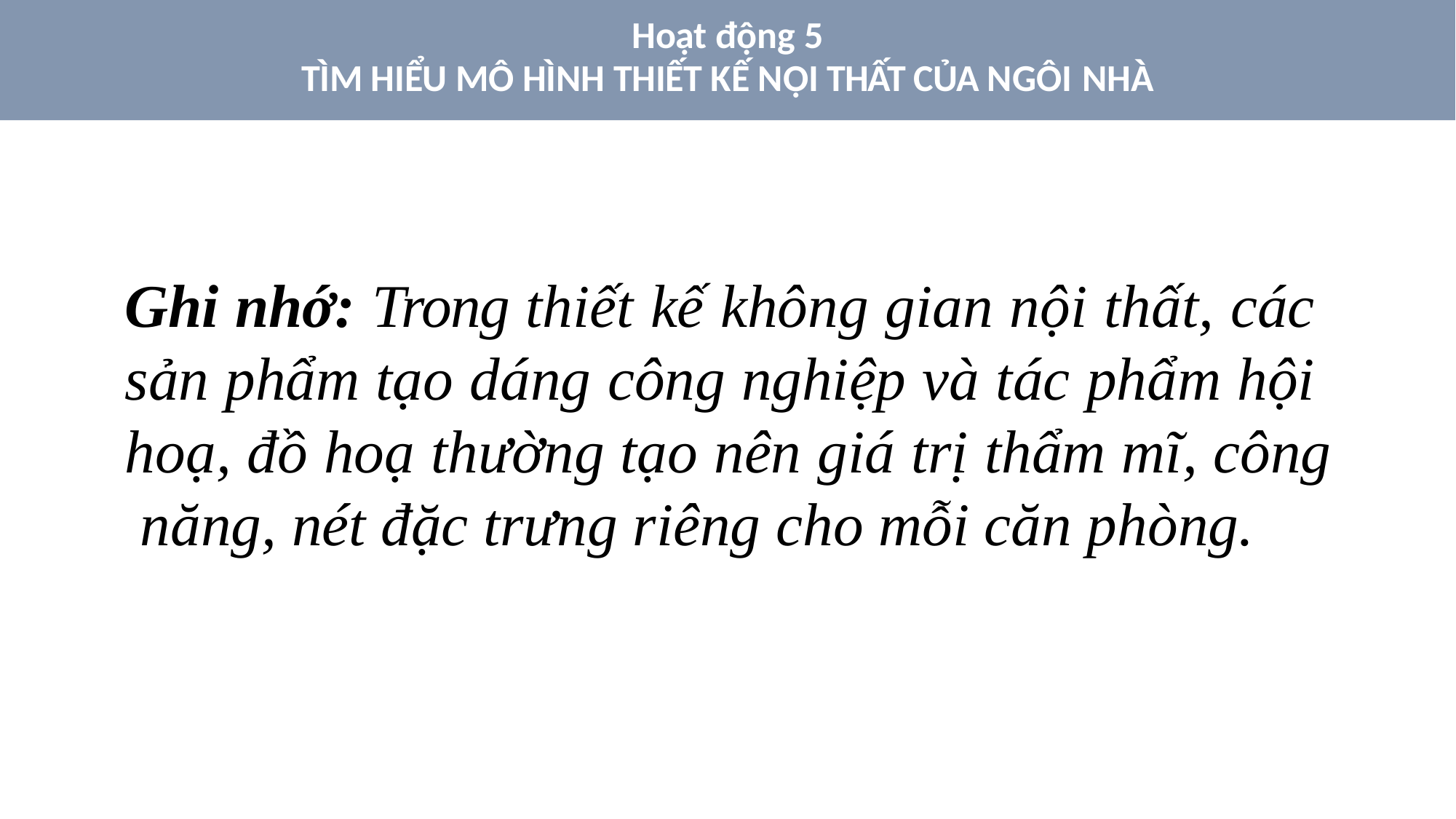

# Hoạt động 5
TÌM HIỂU MÔ HÌNH THIẾT KẾ NỘI THẤT CỦA NGÔI NHÀ
Ghi nhớ: Trong thiết kế không gian nội thất, các  sản phẩm tạo dáng công nghiệp và tác phẩm hội  hoạ, đồ hoạ thường tạo nên giá trị thẩm mĩ, công  năng, nét đặc trưng riêng cho mỗi căn phòng.